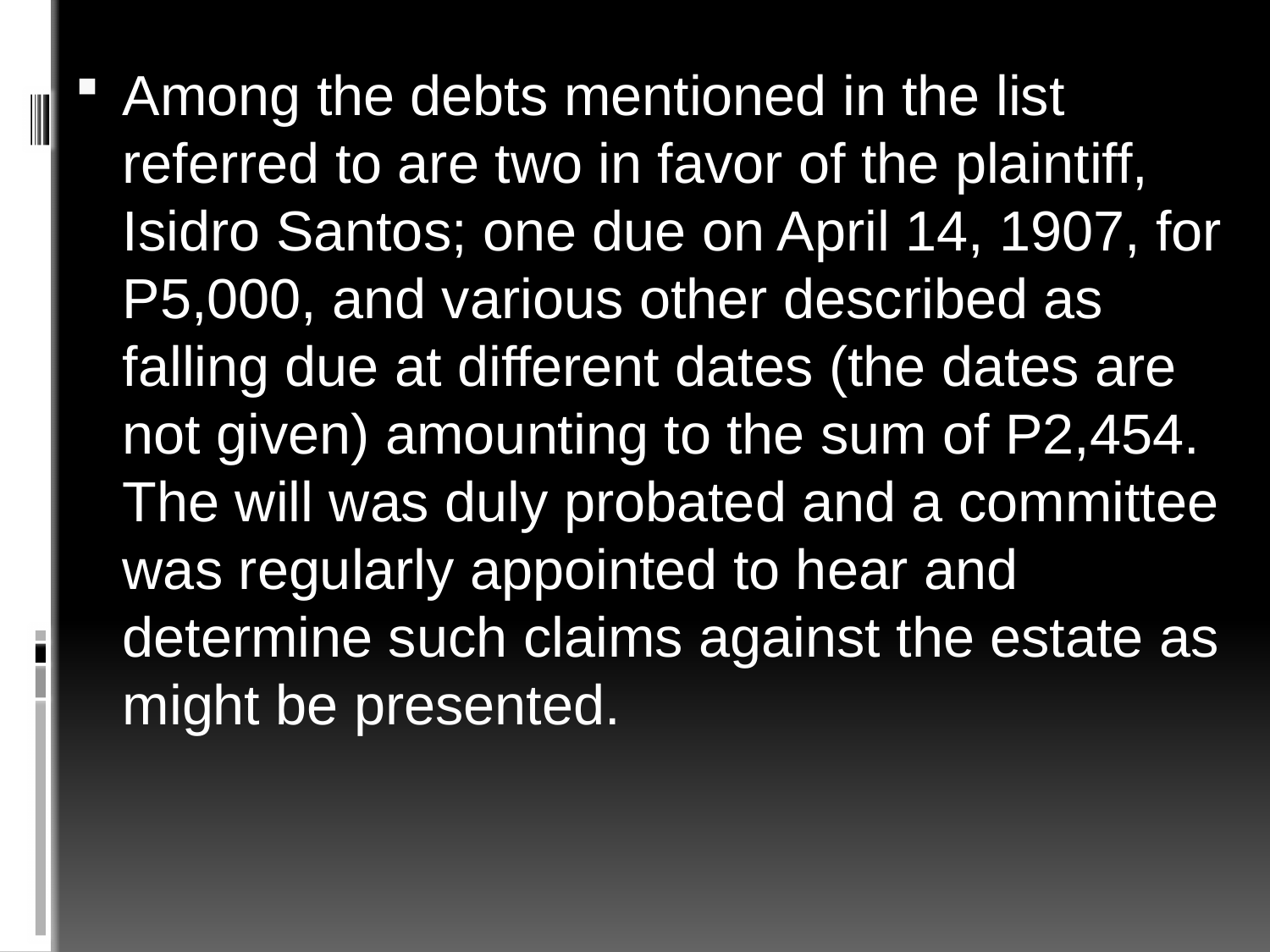

Among the debts mentioned in the list referred to are two in favor of the plaintiff, Isidro Santos; one due on April 14, 1907, for P5,000, and various other described as falling due at different dates (the dates are not given) amounting to the sum of P2,454. The will was duly probated and a committee was regularly appointed to hear and determine such claims against the estate as might be presented.